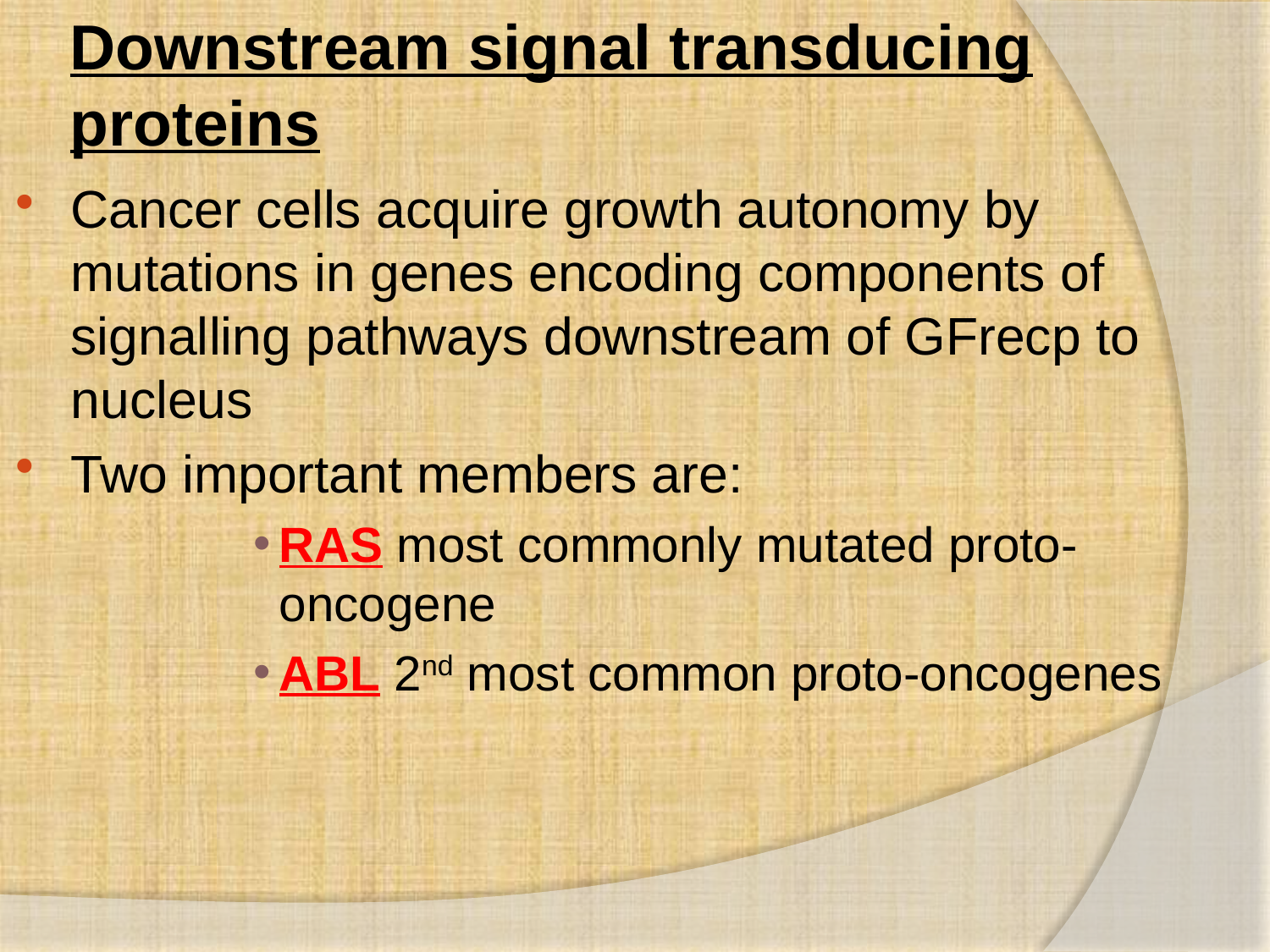

# Downstream signal transducing proteins
Cancer cells acquire growth autonomy by mutations in genes encoding components of signalling pathways downstream of GFrecp to nucleus
Two important members are:
RAS most commonly mutated proto-	oncogene
ABL 2nd most common proto-oncogenes